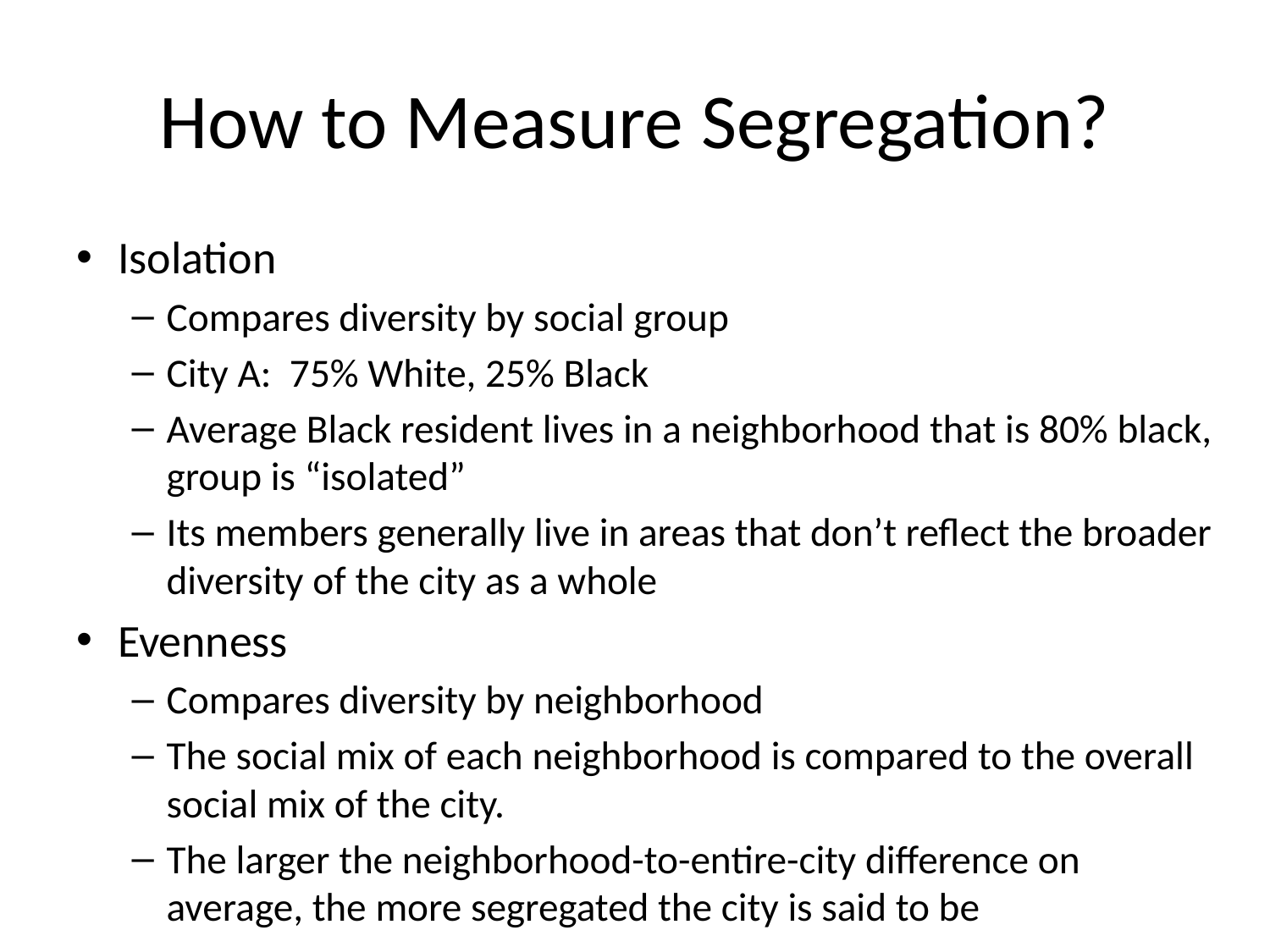

# How to Measure Segregation?
Isolation
Compares diversity by social group
City A:  75% White, 25% Black
Average Black resident lives in a neighborhood that is 80% black, group is “isolated”
Its members generally live in areas that don’t reflect the broader diversity of the city as a whole
Evenness
Compares diversity by neighborhood
The social mix of each neighborhood is compared to the overall social mix of the city.
The larger the neighborhood-to-entire-city difference on average, the more segregated the city is said to be